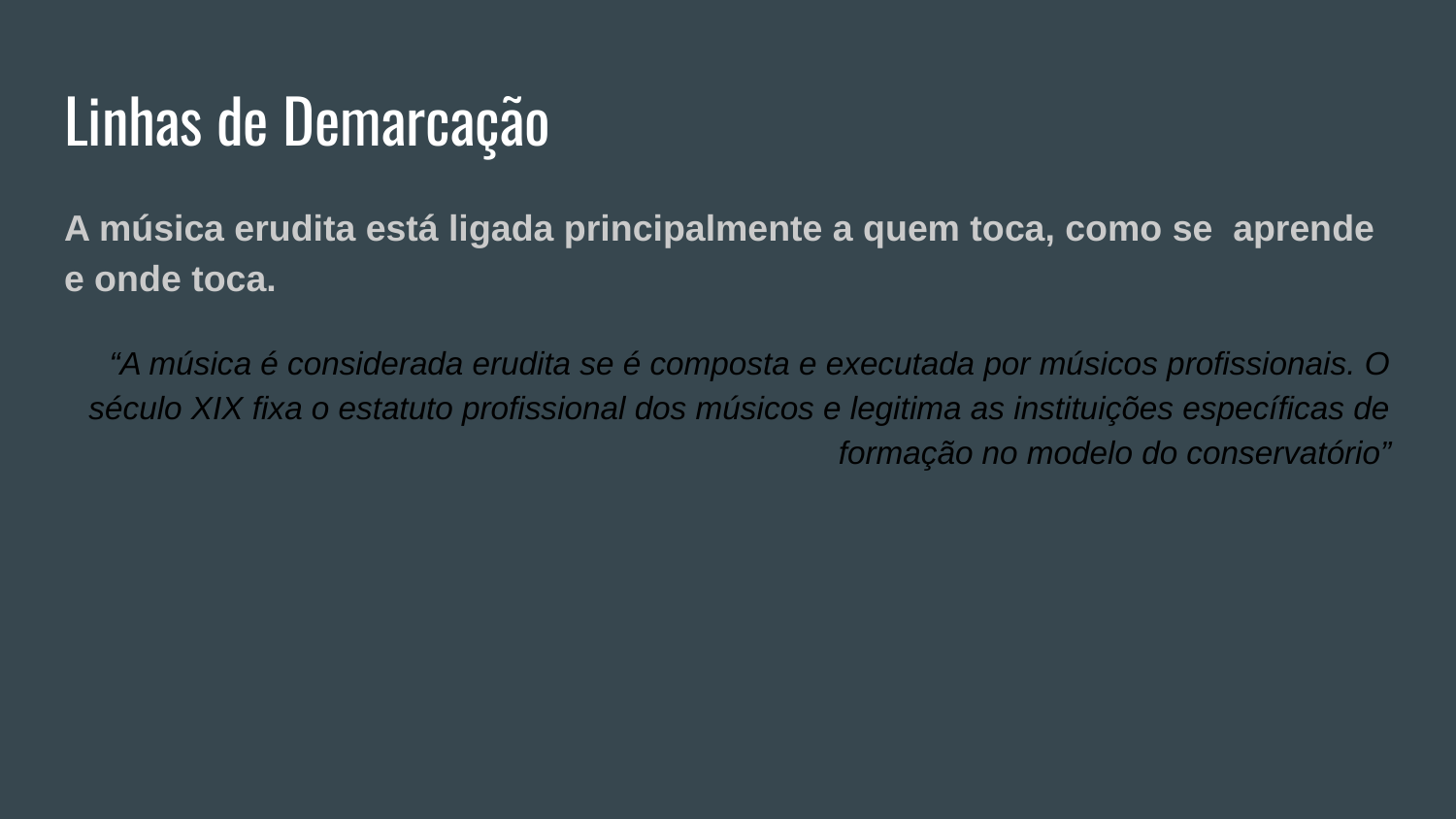

# Linhas de Demarcação
A música erudita está ligada principalmente a quem toca, como se  aprende e onde toca.

“A música é considerada erudita se é composta e executada por músicos profissionais. O século XIX fixa o estatuto profissional dos músicos e legitima as instituições específicas de formação no modelo do conservatório”